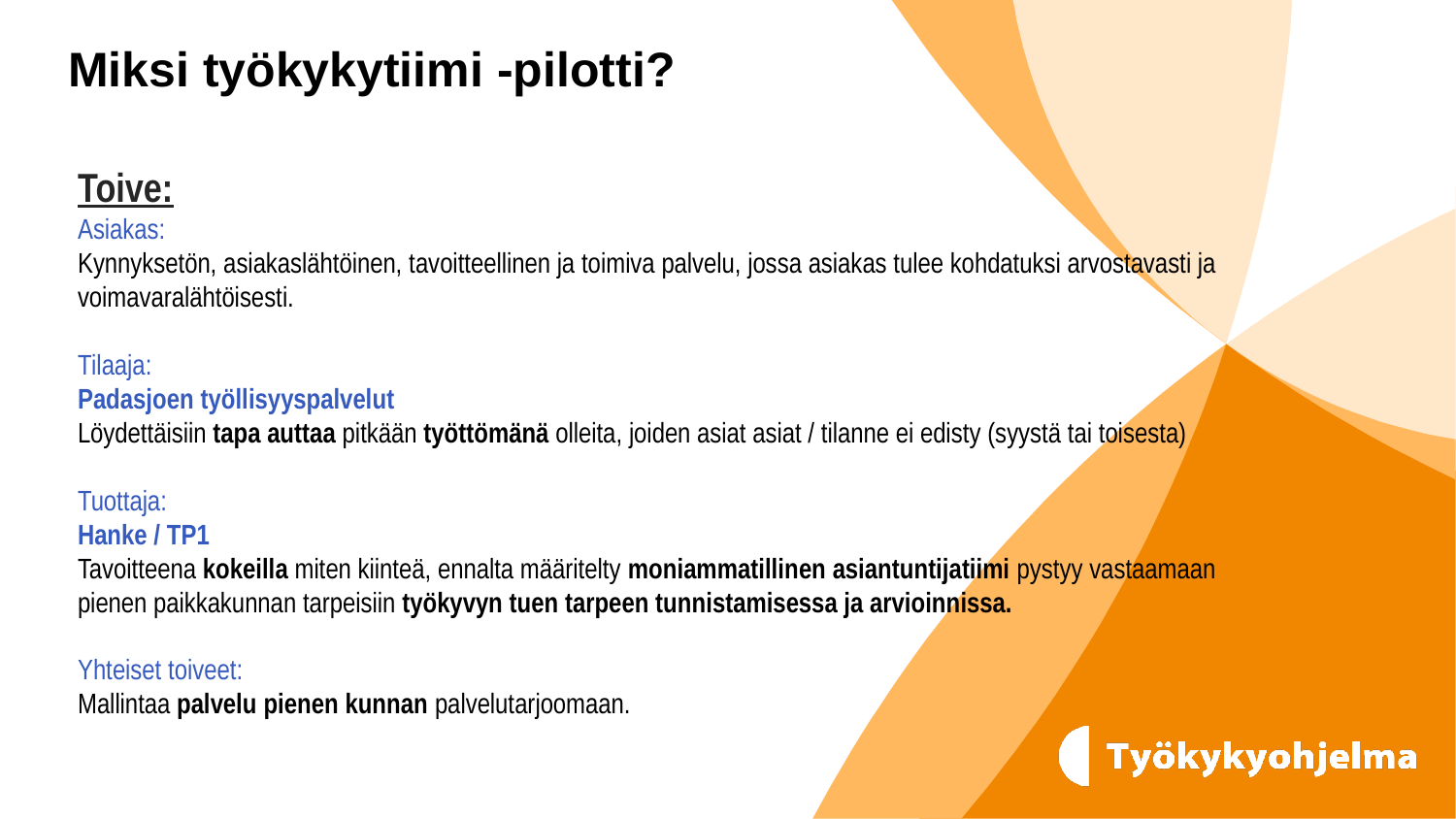

Miksi työkykytiimi -pilotti?
# Toive: Asiakas: Kynnyksetön, asiakaslähtöinen, tavoitteellinen ja toimiva palvelu, jossa asiakas tulee kohdatuksi arvostavasti ja voimavaralähtöisesti. Tilaaja: Padasjoen työllisyyspalvelut Löydettäisiin tapa auttaa pitkään työttömänä olleita, joiden asiat asiat / tilanne ei edisty (syystä tai toisesta) Tuottaja: Hanke / TP1 Tavoitteena kokeilla miten kiinteä, ennalta määritelty moniammatillinen asiantuntijatiimi pystyy vastaamaan pienen paikkakunnan tarpeisiin työkyvyn tuen tarpeen tunnistamisessa ja arvioinnissa. Yhteiset toiveet: Mallintaa palvelu pienen kunnan palvelutarjoomaan.